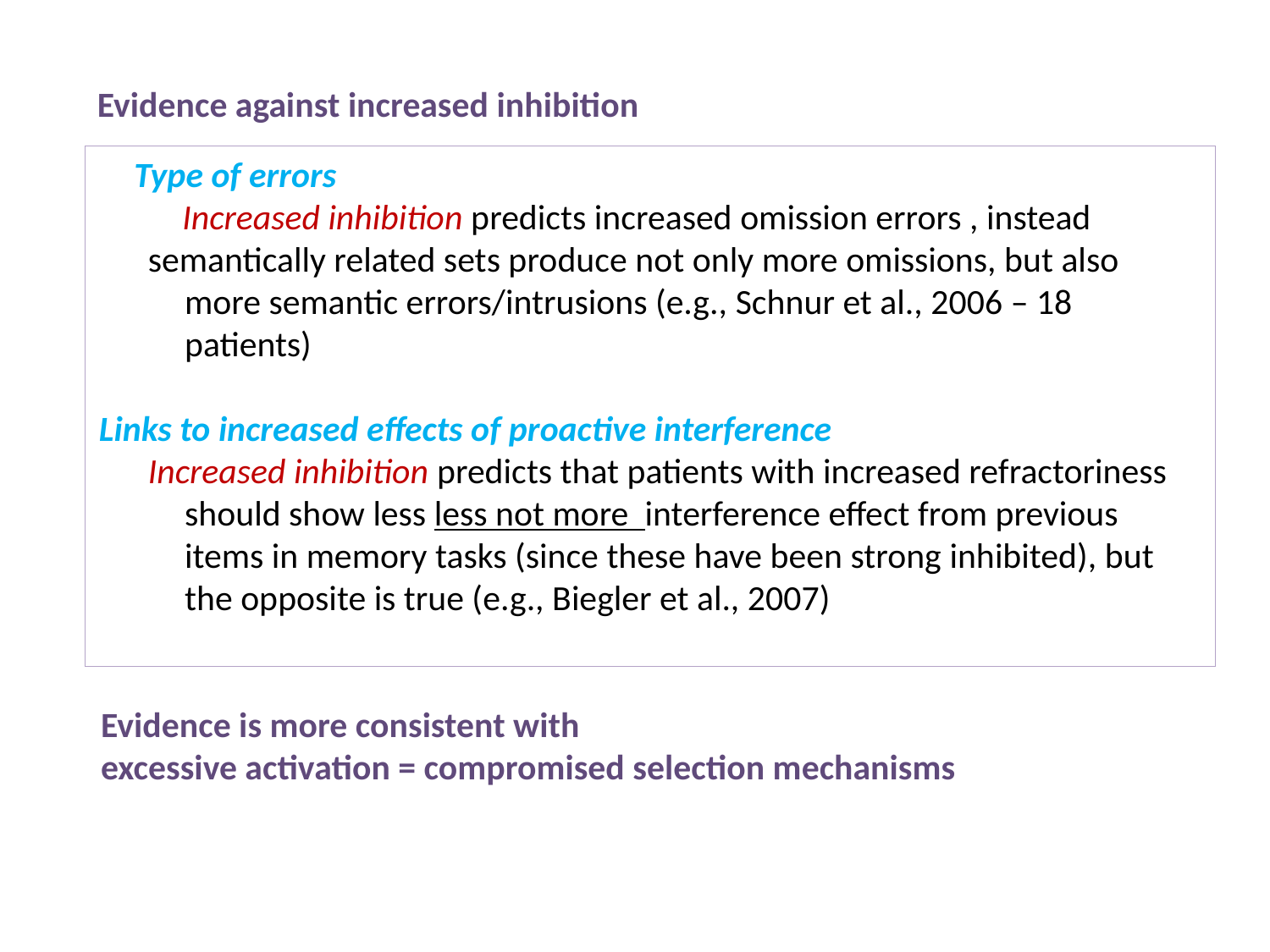

Evidence against increased inhibition

	Type of errors
	      Increased inhibition predicts increased omission errors , instead
semantically related sets produce not only more omissions, but also more semantic errors/intrusions (e.g., Schnur et al., 2006 – 18 patients)

Links to increased effects of proactive interference
Increased inhibition predicts that patients with increased refractoriness should show less less not more  interference effect from previous items in memory tasks (since these have been strong inhibited), but the opposite is true (e.g., Biegler et al., 2007)

Evidence is more consistent with
excessive activation = compromised selection mechanisms